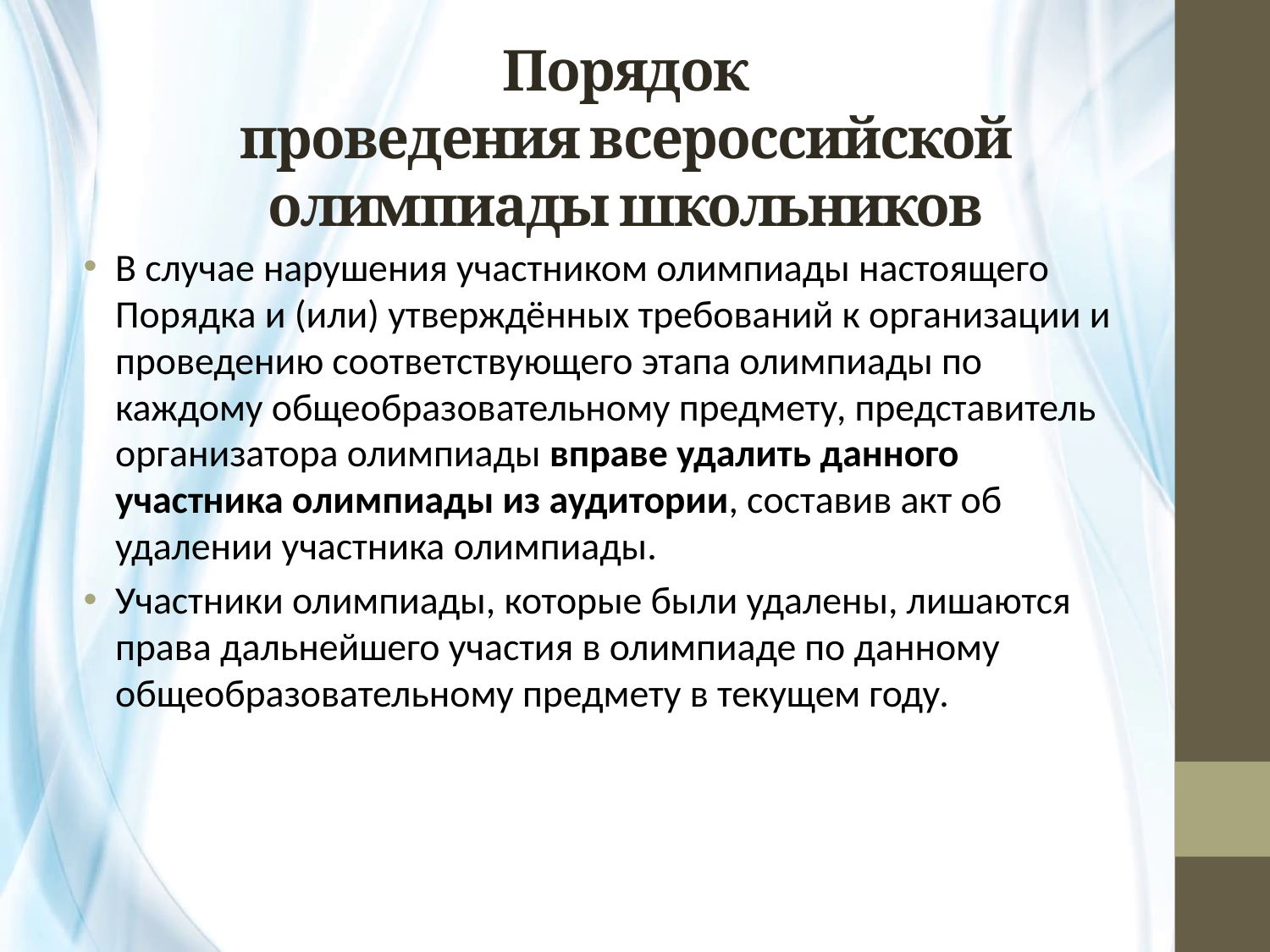

# Порядок проведения всероссийской олимпиады школьников
В случае нарушения участником олимпиады настоящего Порядка и (или) утверждённых требований к организации и проведению соответствующего этапа олимпиады по каждому общеобразовательному предмету, представитель организатора олимпиады вправе удалить данного участника олимпиады из аудитории, составив акт об удалении участника олимпиады.
Участники олимпиады, которые были удалены, лишаются права дальнейшего участия в олимпиаде по данному общеобразовательному предмету в текущем году.